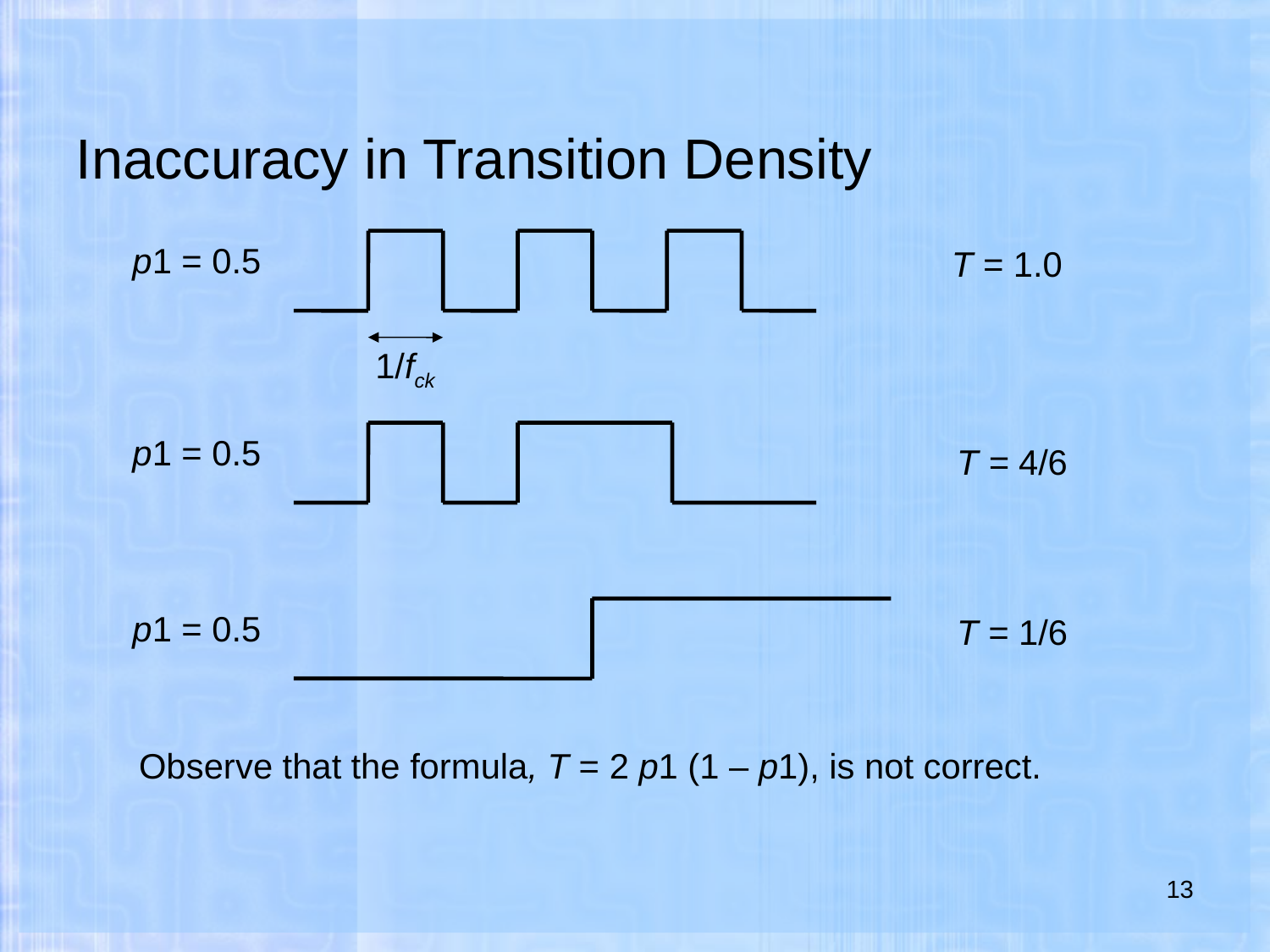

# Inaccuracy in Transition Density

 p1 = 0.5
T = 1.0

1/fck

 p1 = 0.5
T = 4/6

 p1 = 0.5
T = 1/6

Observe that the formula, T = 2 p1 (1 – p1), is not correct.
13